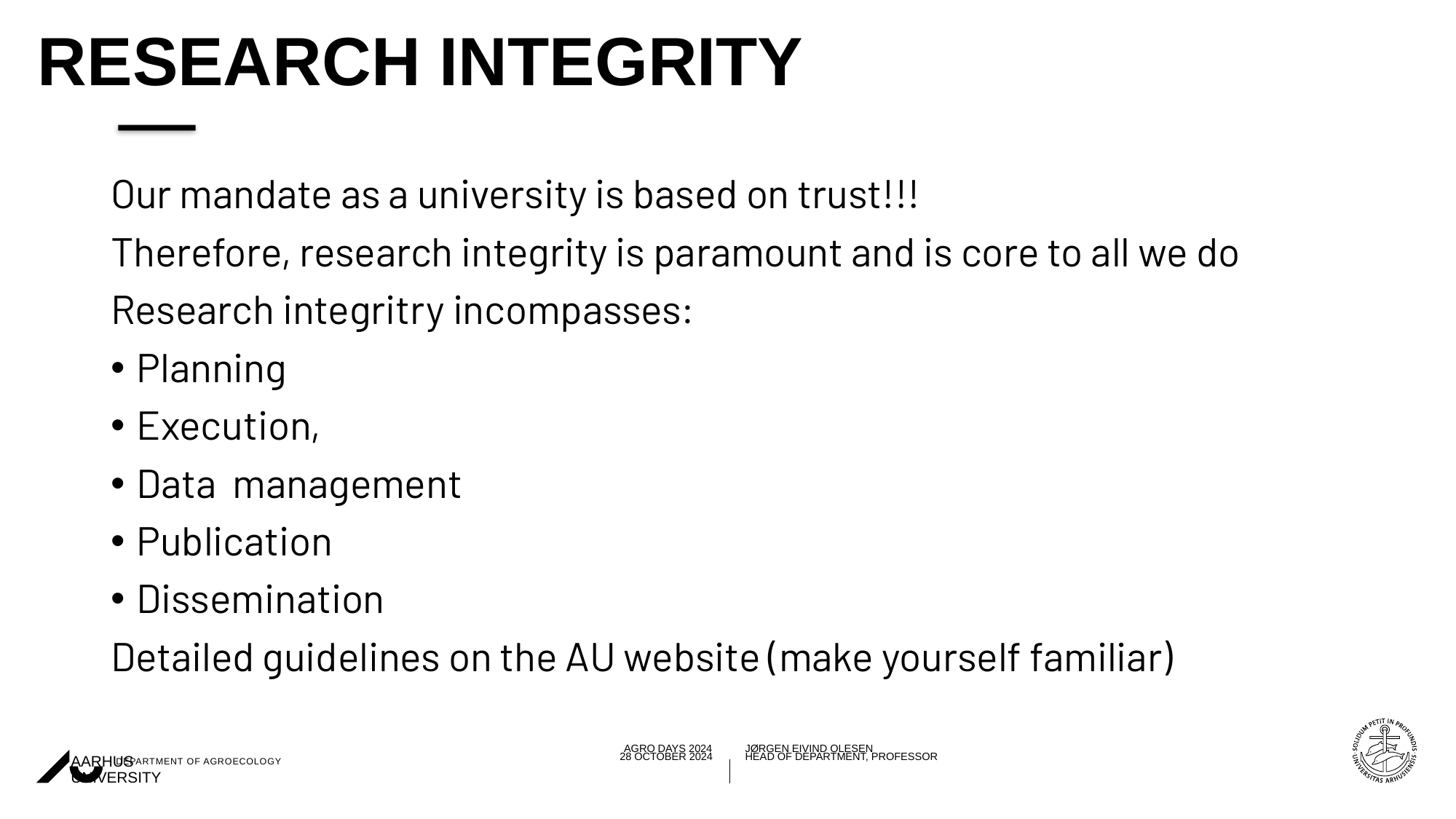

# Research integrity
Our mandate as a university is based on trust!!!
Therefore, research integrity is paramount and is core to all we do
Research integritry incompasses:
Planning
Execution,
Data  management
Publication
Dissemination
Detailed guidelines on the AU website (make yourself familiar)

27/10/202426/10/2022